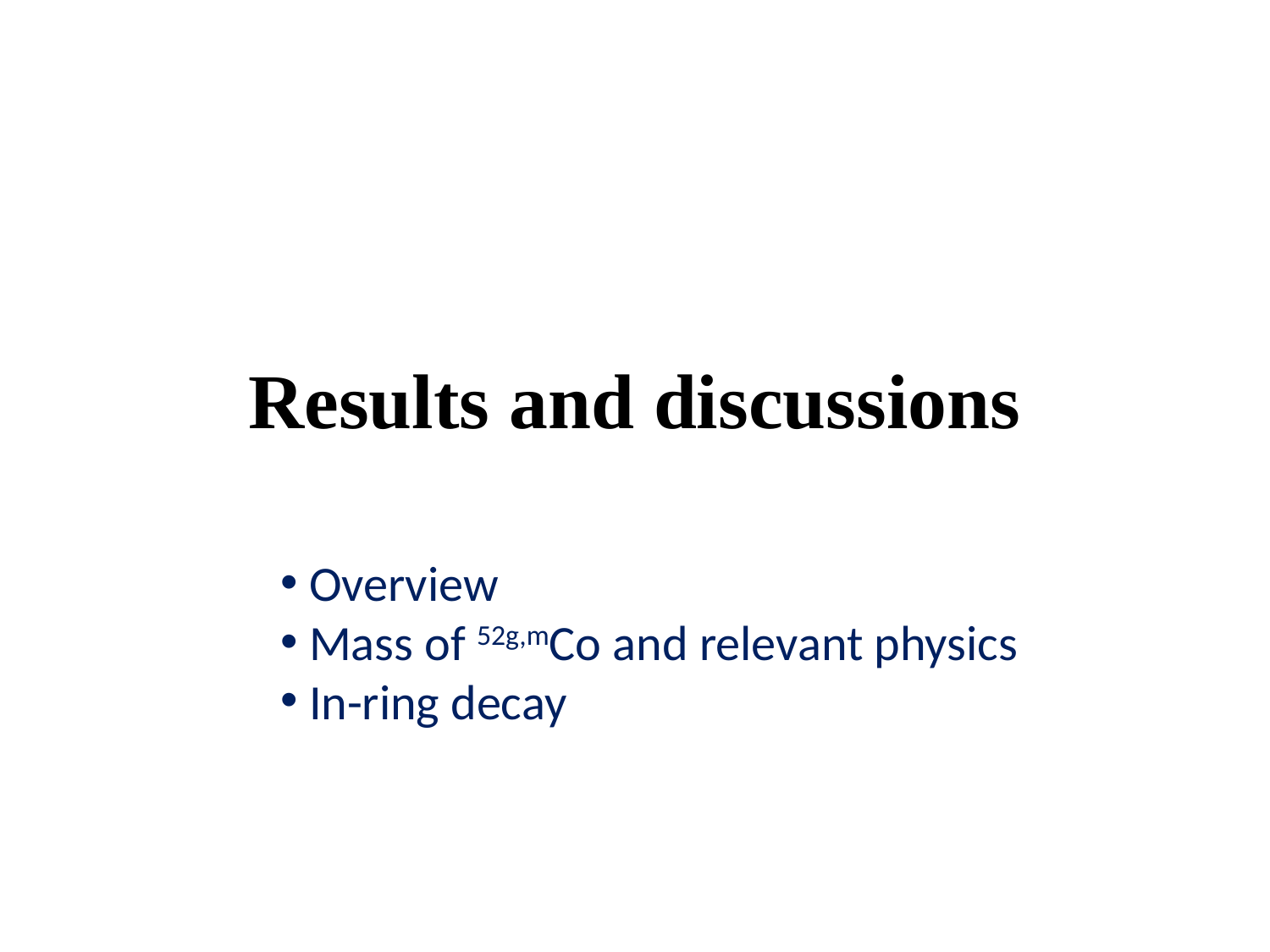

Results and discussions

 Overview
 Mass of 52g,mCo and relevant physics
 In-ring decay